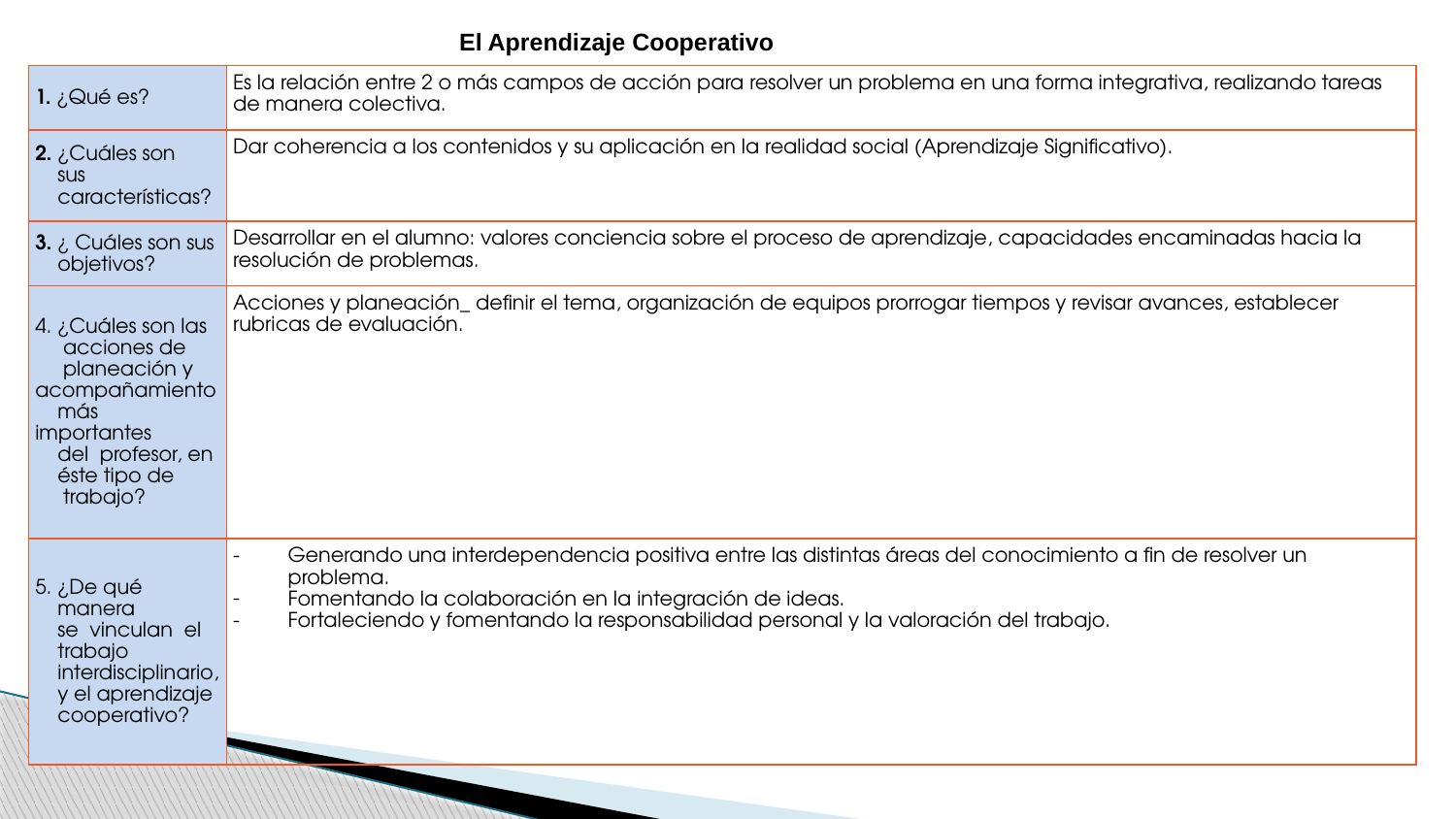

El Aprendizaje Cooperativo
| 1. ¿Qué es? | Es la relación entre 2 o más campos de acción para resolver un problema en una forma integrativa, realizando tareas de manera colectiva. |
| --- | --- |
| 2. ¿Cuáles son sus características? | Dar coherencia a los contenidos y su aplicación en la realidad social (Aprendizaje Significativo). |
| 3. ¿ Cuáles son sus objetivos? | Desarrollar en el alumno: valores conciencia sobre el proceso de aprendizaje, capacidades encaminadas hacia la resolución de problemas. |
| 4. ¿Cuáles son las acciones de planeación y acompañamiento más importantes del profesor, en éste tipo de trabajo? | Acciones y planeación\_ definir el tema, organización de equipos prorrogar tiempos y revisar avances, establecer rubricas de evaluación. |
| 5. ¿De qué manera se vinculan el trabajo interdisciplinario, y el aprendizaje cooperativo? | Generando una interdependencia positiva entre las distintas áreas del conocimiento a fin de resolver un problema. Fomentando la colaboración en la integración de ideas. Fortaleciendo y fomentando la responsabilidad personal y la valoración del trabajo. |